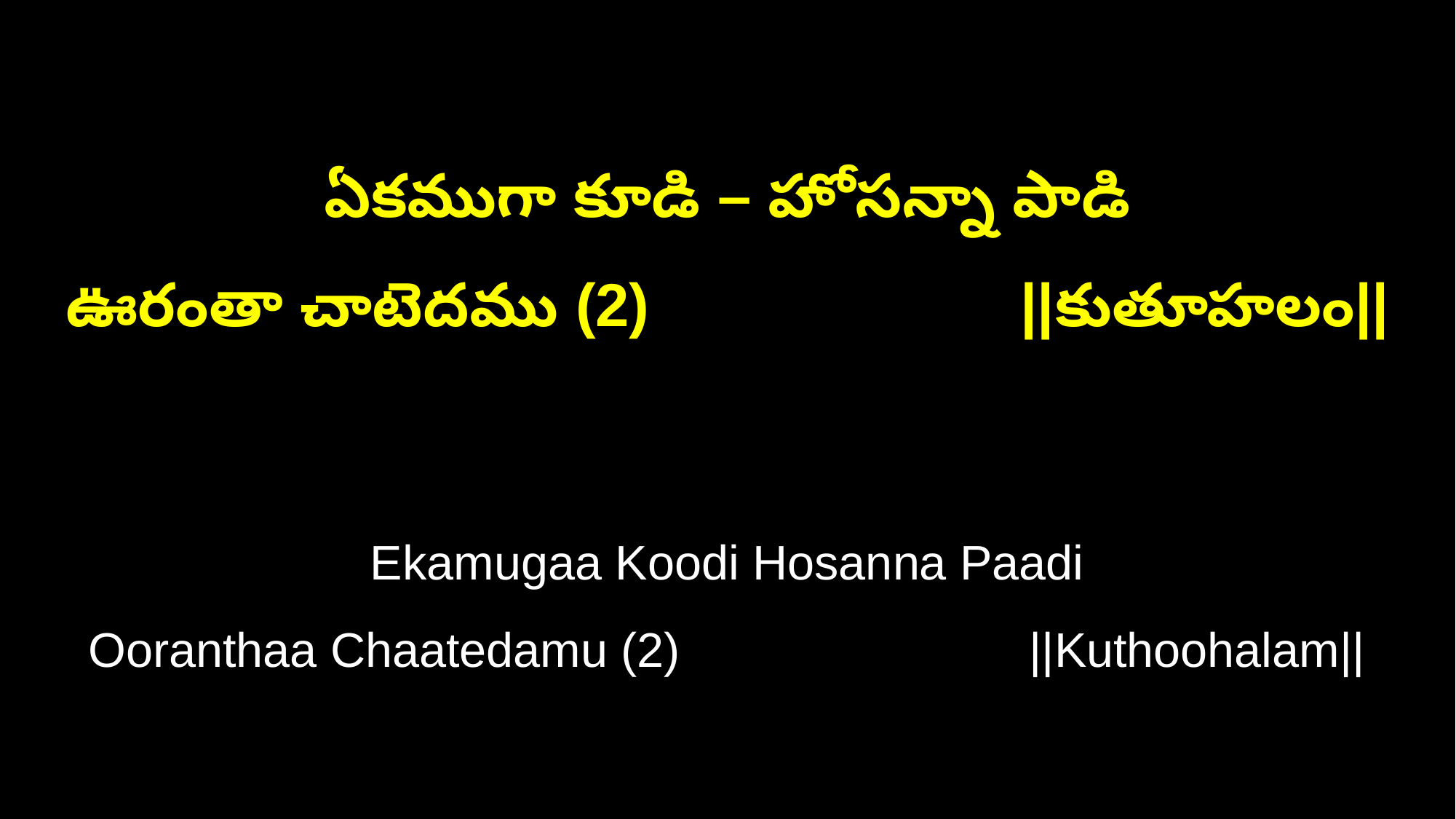

ఏకముగా కూడి – హోసన్నా పాడి
ఊరంతా చాటెదము (2)                      ||కుతూహలం||
Ekamugaa Koodi Hosanna Paadi
Ooranthaa Chaatedamu (2)                          ||Kuthoohalam||